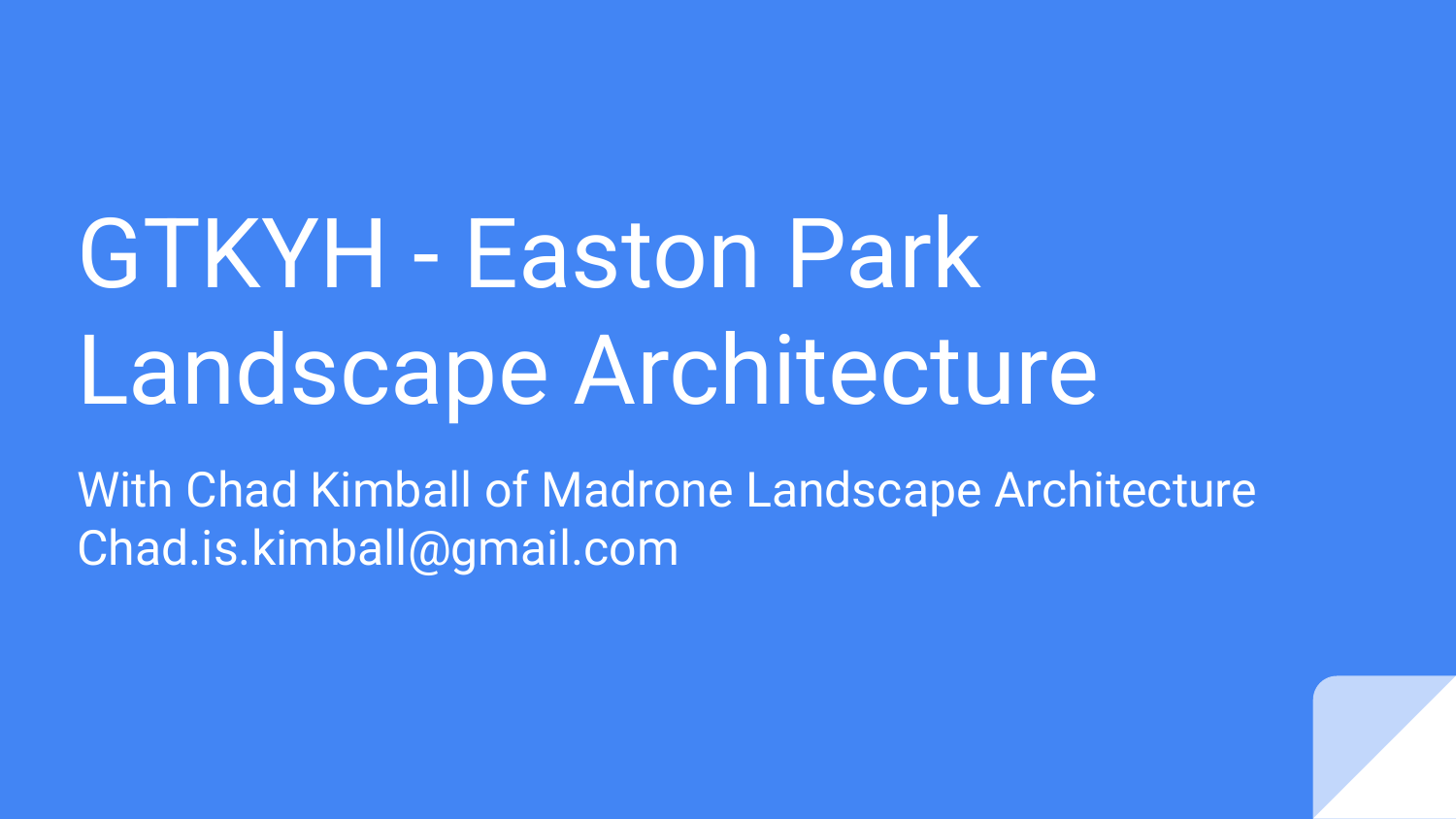

# GTKYH - Easton Park Landscape Architecture
With Chad Kimball of Madrone Landscape Architecture
Chad.is.kimball@gmail.com